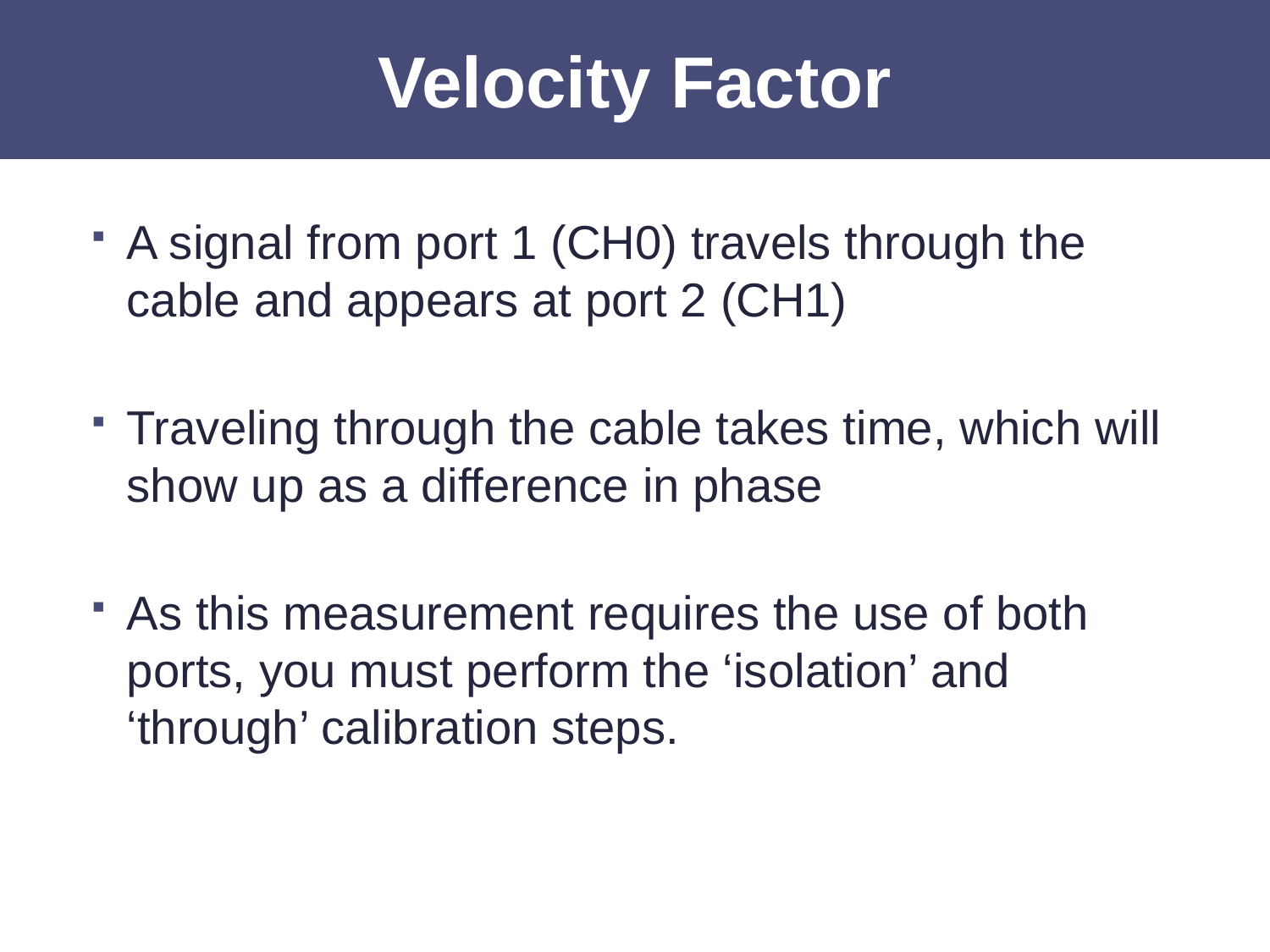

# Velocity Factor
A signal from port 1 (CH0) travels through the cable and appears at port 2 (CH1)

Traveling through the cable takes time, which will show up as a difference in phase

As this measurement requires the use of both ports, you must perform the ‘isolation’ and ‘through’ calibration steps.